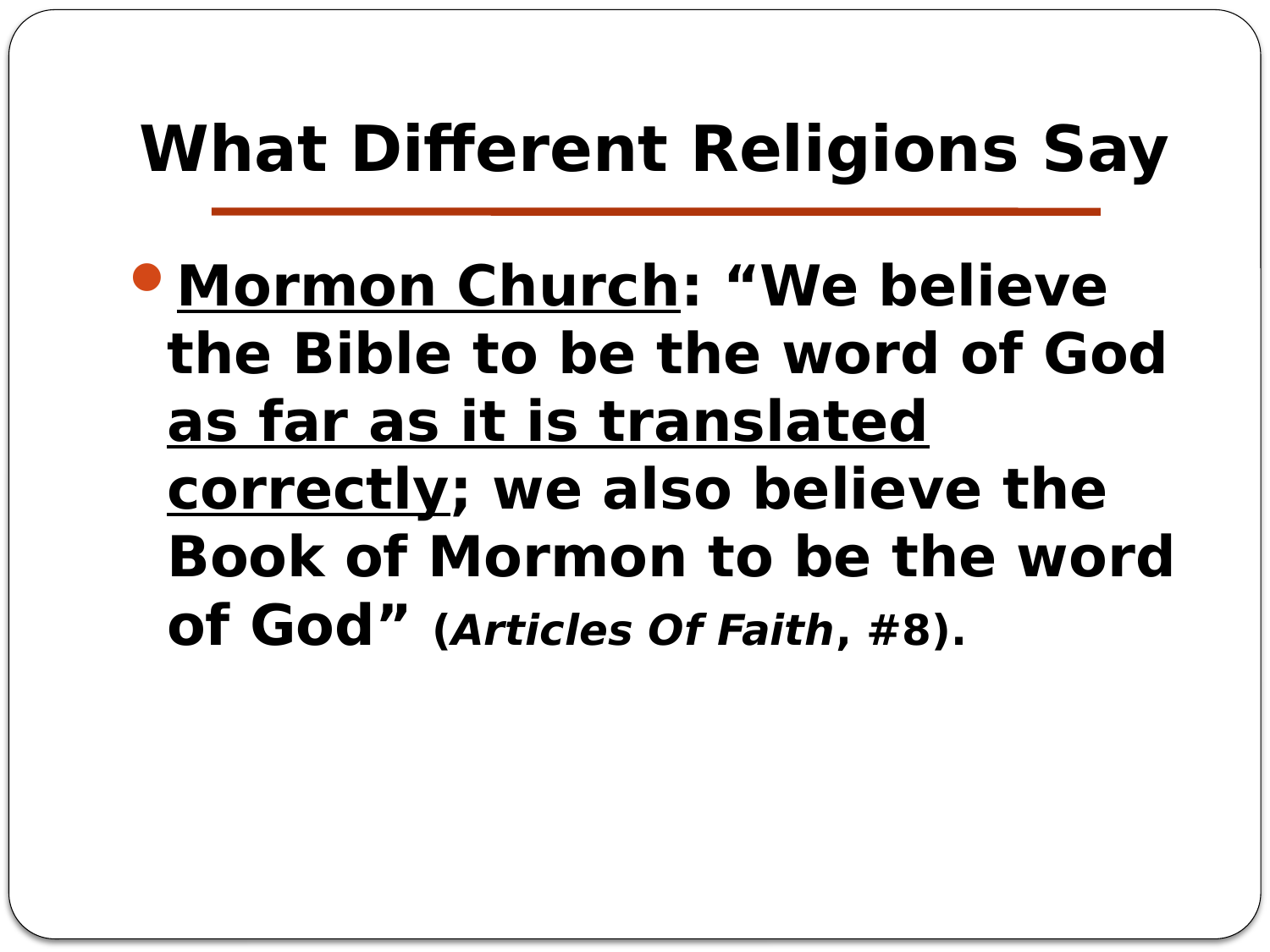

# What Different Religions Say
Mormon Church: “We believe the Bible to be the word of God as far as it is translated correctly; we also believe the Book of Mormon to be the word of God” (Articles Of Faith, #8).